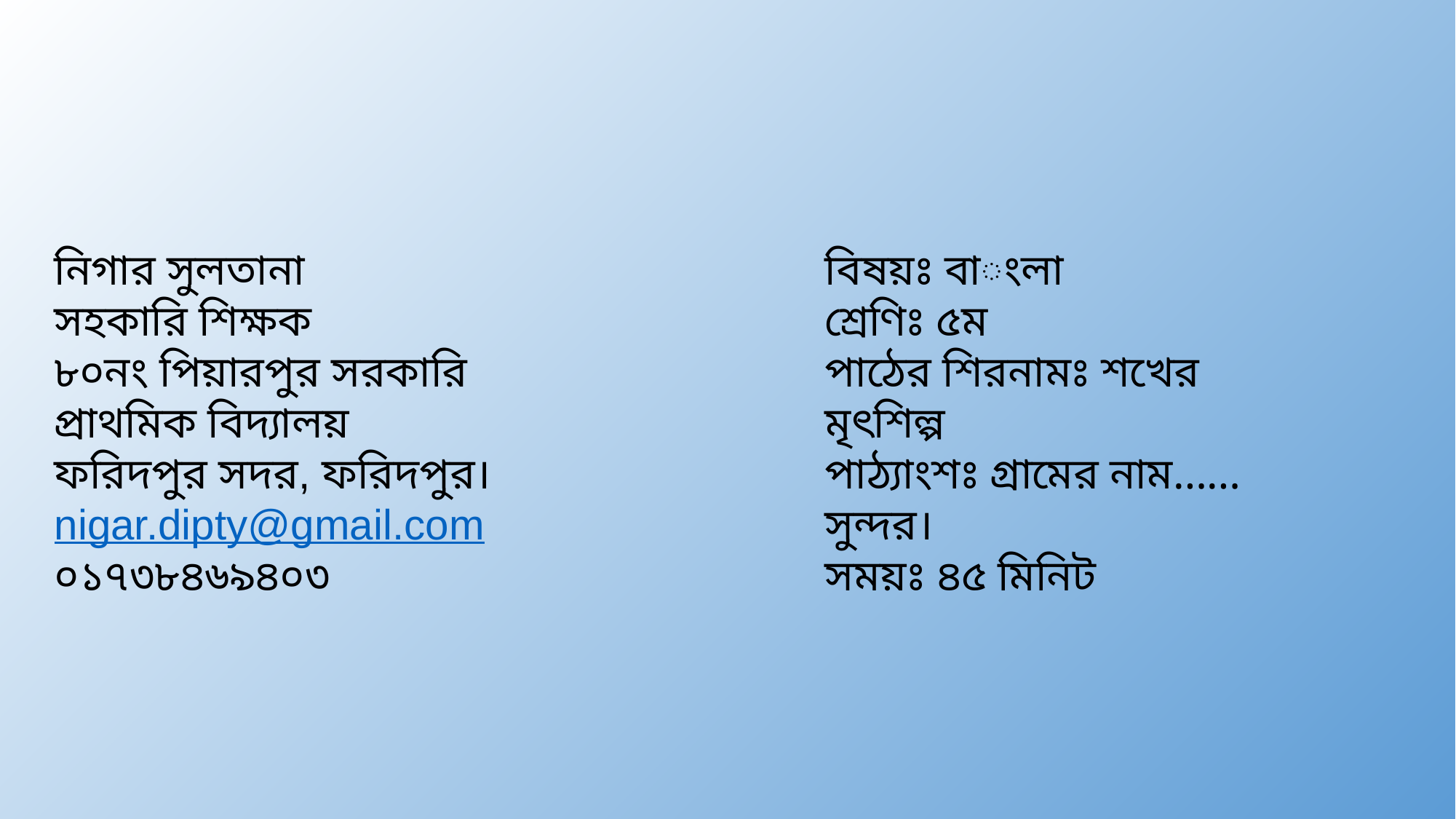

নিগার সুলতানা
সহকারি শিক্ষক
৮০নং পিয়ারপুর সরকারি প্রাথমিক বিদ্যালয়
ফরিদপুর সদর, ফরিদপুর।
nigar.dipty@gmail.com
০১৭৩৮৪৬৯৪০৩
বিষয়ঃ বাংলা
শ্রেণিঃ ৫ম
পাঠের শিরনামঃ শখের মৃৎশিল্প
পাঠ্যাংশঃ গ্রামের নাম……সুন্দর।
সময়ঃ ৪৫ মিনিট